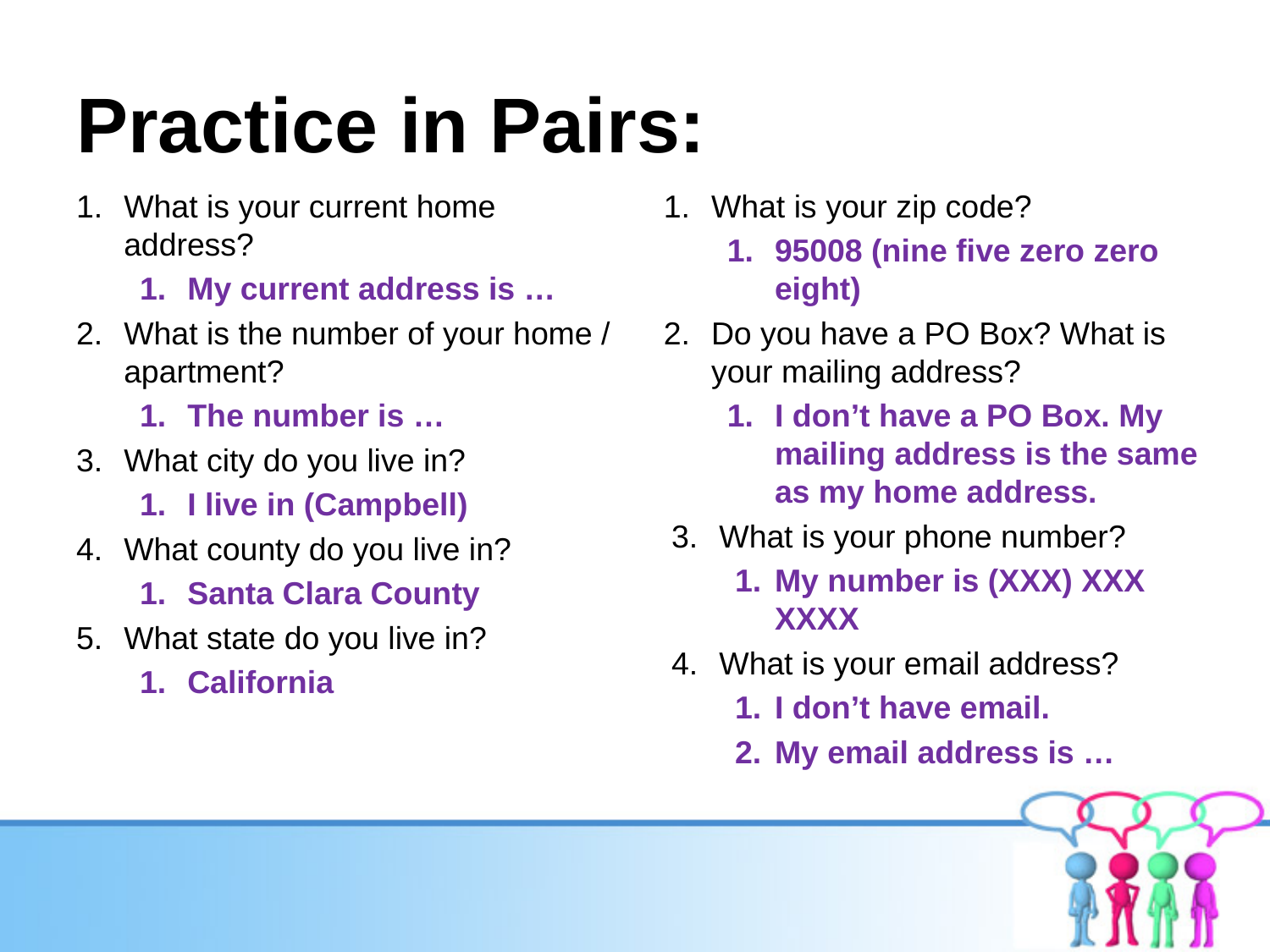

# Practice in Pairs:
What is your current home address?
My current address is …
What is the number of your home / apartment?
The number is …
What city do you live in?
I live in (Campbell)
What county do you live in?
Santa Clara County
What state do you live in?
California
What is your zip code?
95008 (nine five zero zero eight)
Do you have a PO Box? What is your mailing address?
I don’t have a PO Box. My mailing address is the same as my home address.
What is your phone number?
My number is (XXX) XXX XXXX
What is your email address?
I don’t have email.
My email address is …